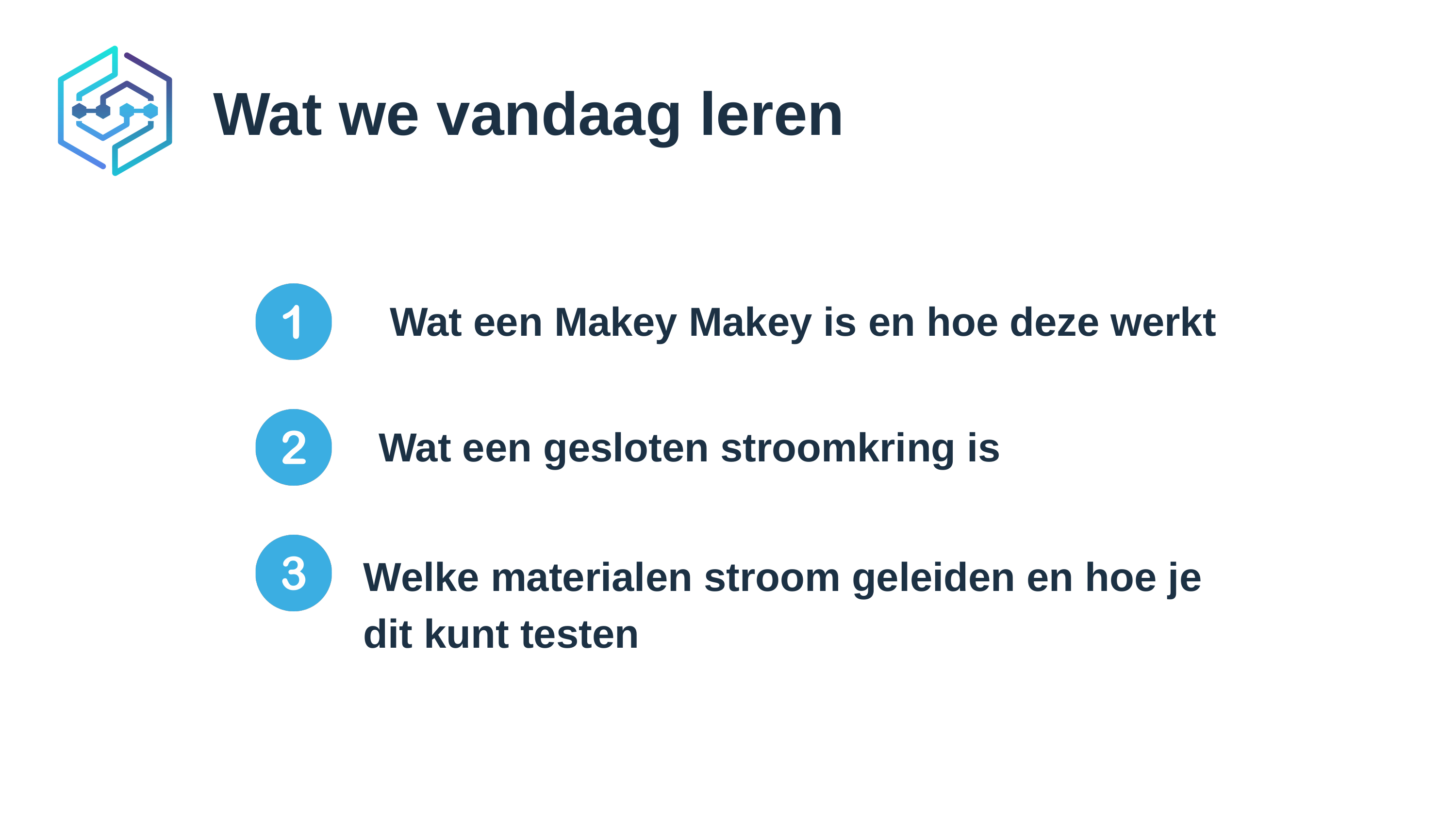

Wat we vandaag leren

Wat een Makey Makey is en hoe deze werkt

Wat een gesloten stroomkring is

Welke materialen stroom geleiden en hoe je dit kunt testen